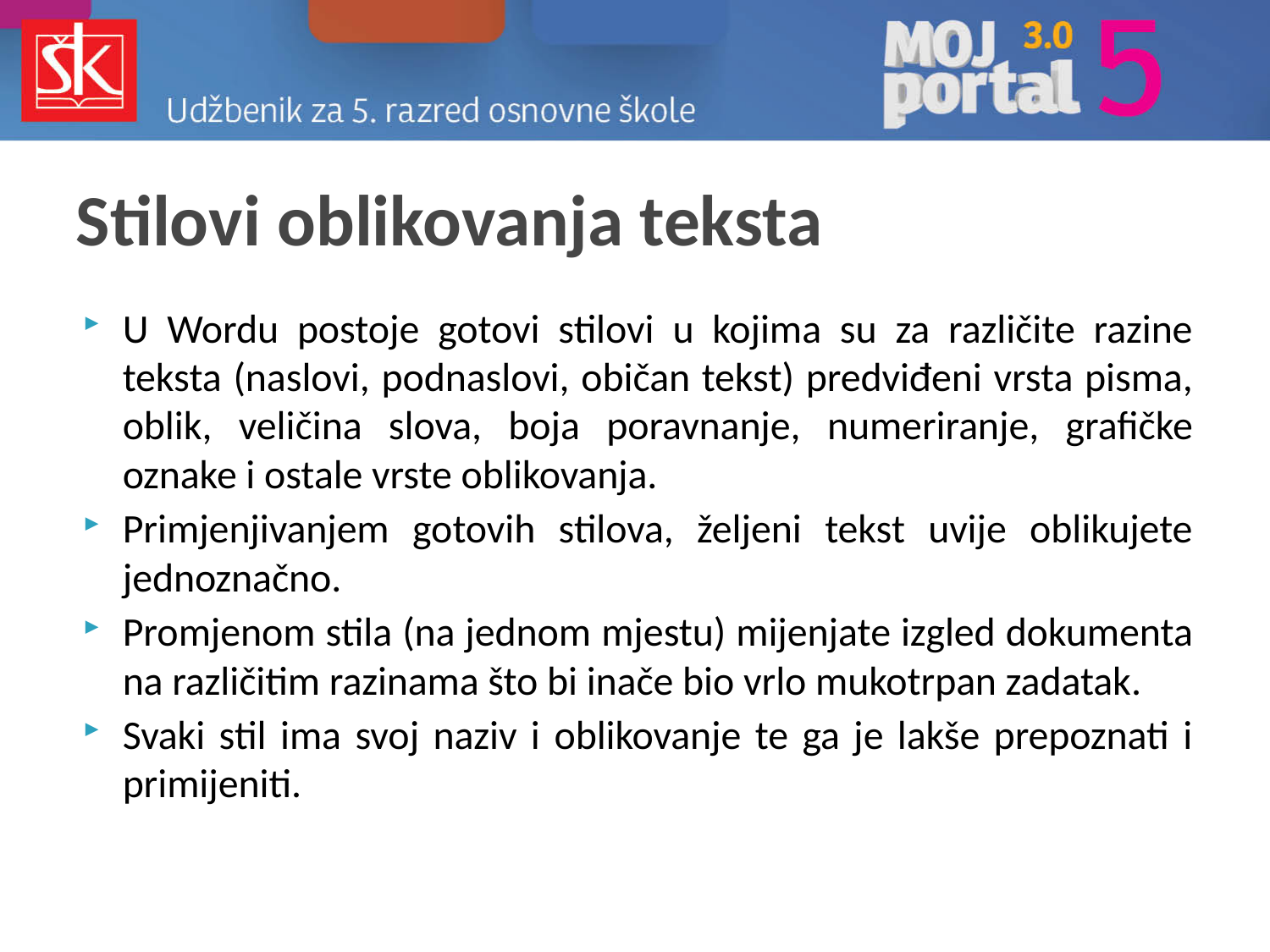

# Stilovi oblikovanja teksta
U Wordu postoje gotovi stilovi u kojima su za različite razine teksta (naslovi, podnaslovi, običan tekst) predviđeni vrsta pisma, oblik, veličina slova, boja poravnanje, numeriranje, grafičke oznake i ostale vrste oblikovanja.
Primjenjivanjem gotovih stilova, željeni tekst uvije oblikujete jednoznačno.
Promjenom stila (na jednom mjestu) mijenjate izgled dokumenta na različitim razinama što bi inače bio vrlo mukotrpan zadatak.
Svaki stil ima svoj naziv i oblikovanje te ga je lakše prepoznati i primijeniti.